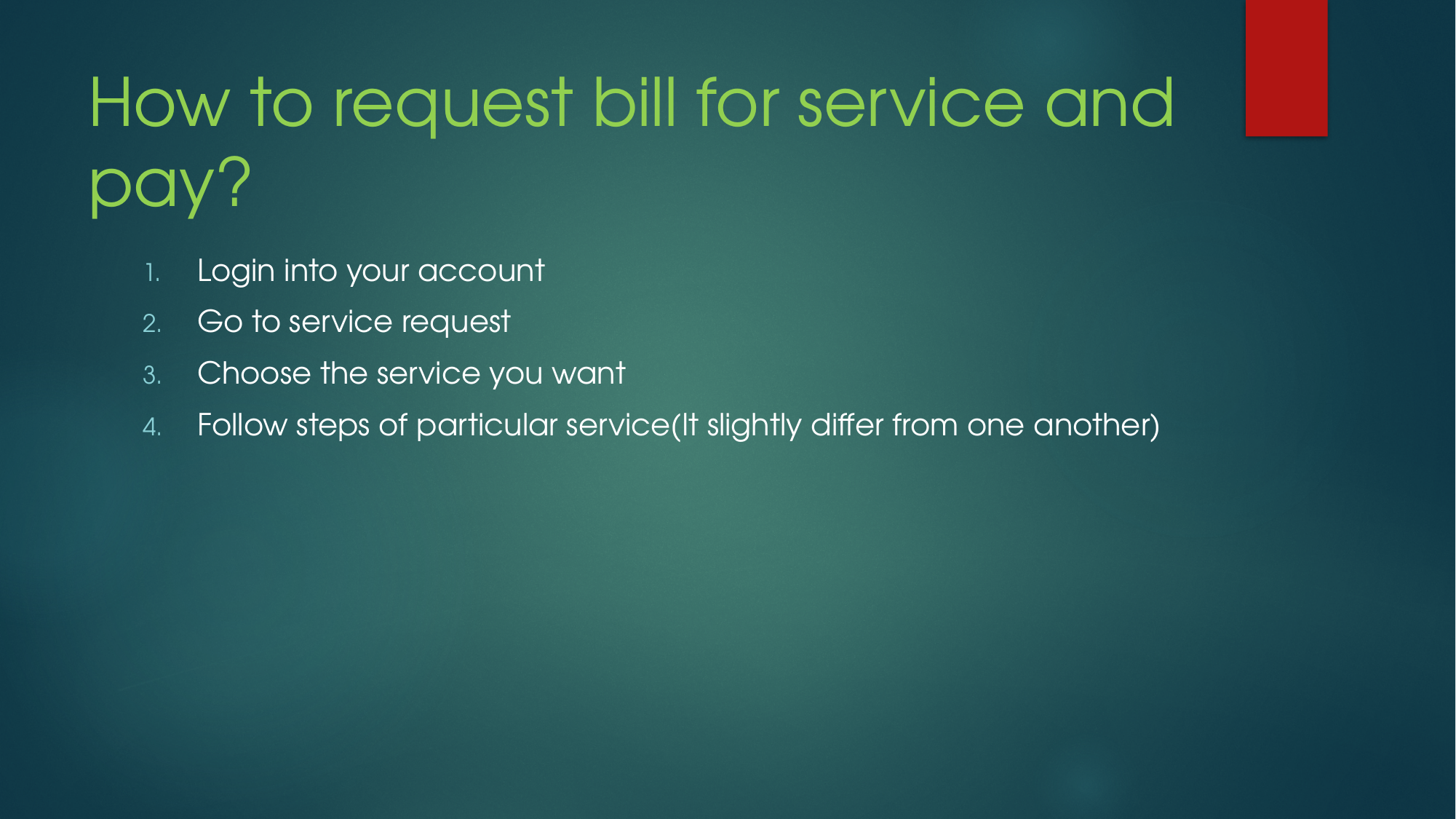

# How to request bill for service and pay?
Login into your account
Go to service request
Choose the service you want
Follow steps of particular service(It slightly differ from one another)